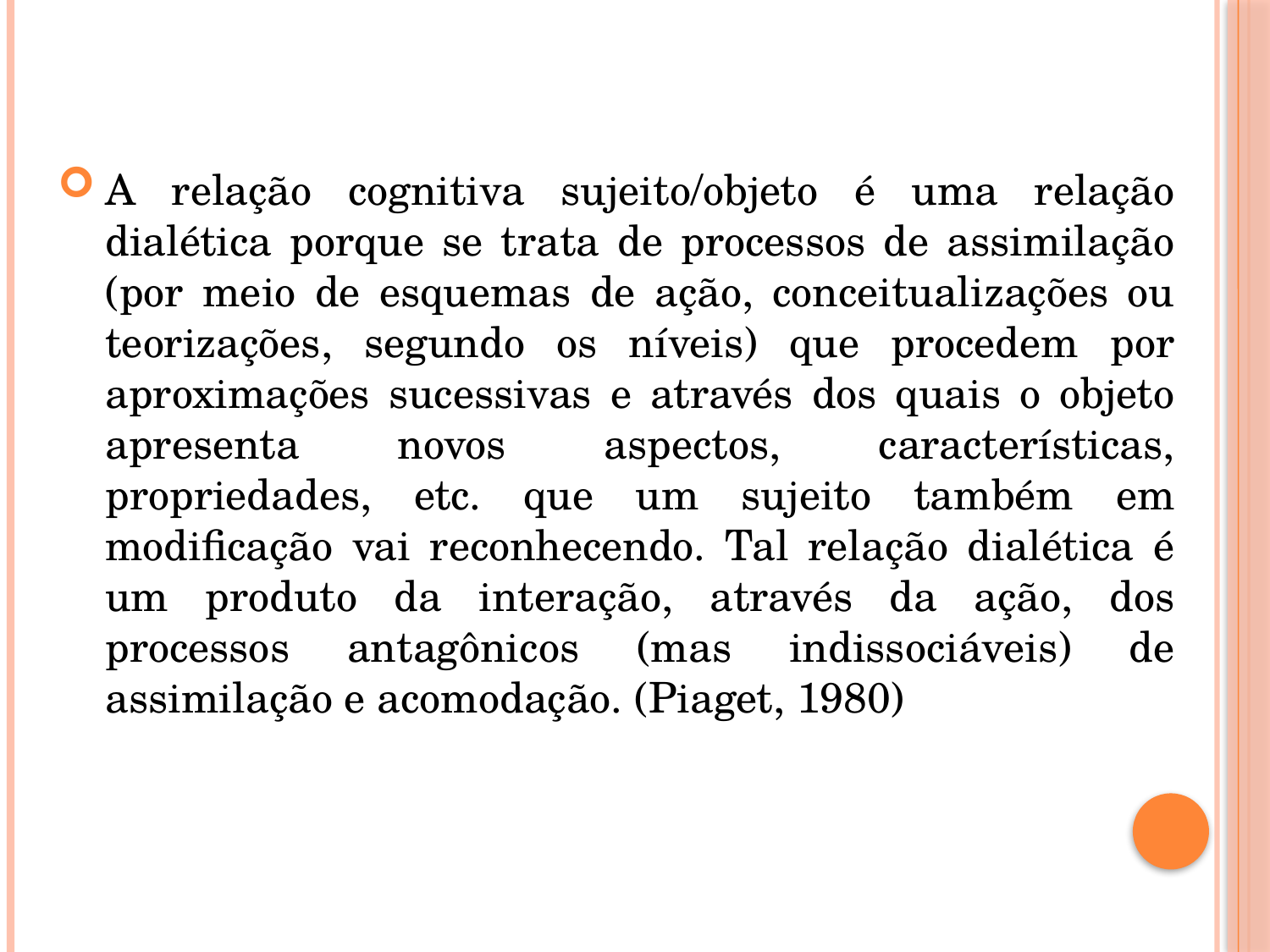

A relação cognitiva sujeito/objeto é uma relação dialética porque se trata de processos de assimilação (por meio de esquemas de ação, conceitualizações ou teorizações, segundo os níveis) que procedem por aproximações sucessivas e através dos quais o objeto apresenta novos aspectos, características, propriedades, etc. que um sujeito também em modificação vai reconhecendo. Tal relação dialética é um produto da interação, através da ação, dos processos antagônicos (mas indissociáveis) de assimilação e acomodação. (Piaget, 1980)